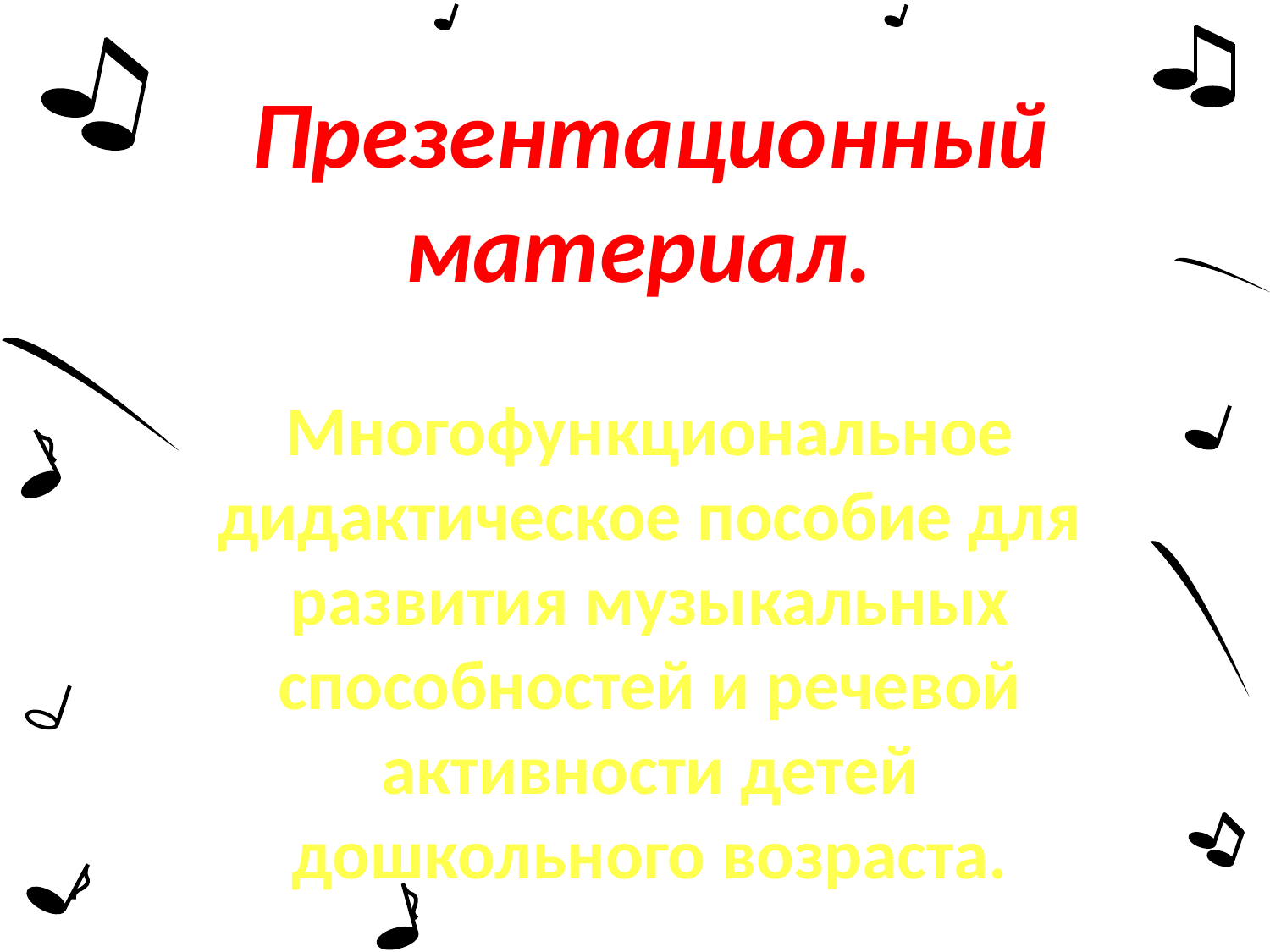

Презентационный материал.

Многофункциональное дидактическое пособие для развития музыкальных способностей и речевой активности детей дошкольного возраста.